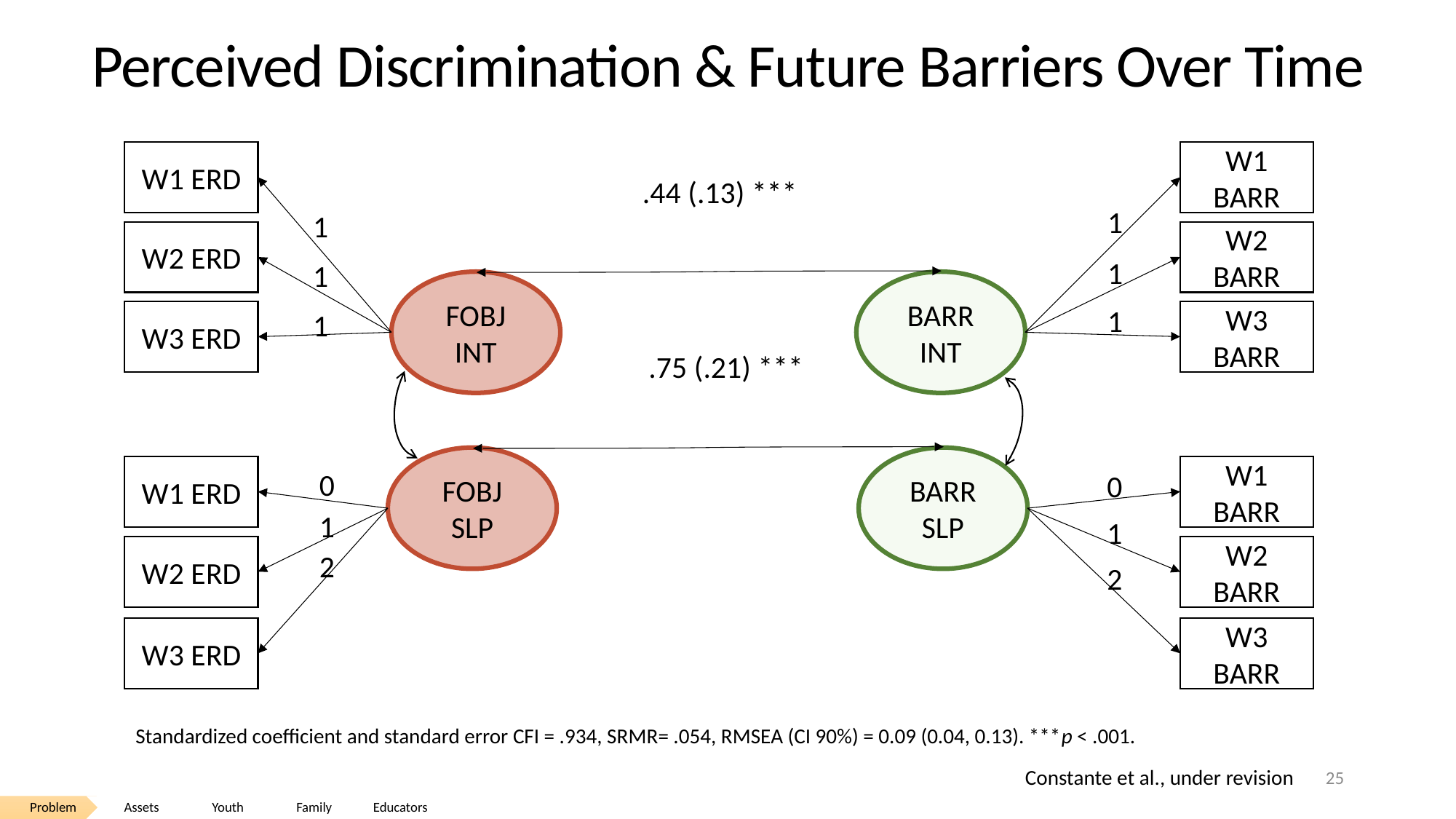

Perceived Discrimination & Future Barriers Over Time
W1 ERD
W1 BARR
.44 (.13) ***
1
1
W2 ERD
W2 BARR
1
1
FOBJ
INT
BARR
INT
1
1
W3 ERD
W3 BARR
.75 (.21) ***
FOBJ
SLP
BARR
SLP
W1 ERD
W1 BARR
0
0
1
1
W2 ERD
W2 BARR
2
2
W3 ERD
W3 BARR

Standardized coefficient and standard error CFI = .934, SRMR= .054, RMSEA (CI 90%) = 0.09 (0.04, 0.13). ***p < .001.
Constante et al., under revision
25
Problem
Assets
Youth
Family
Educators